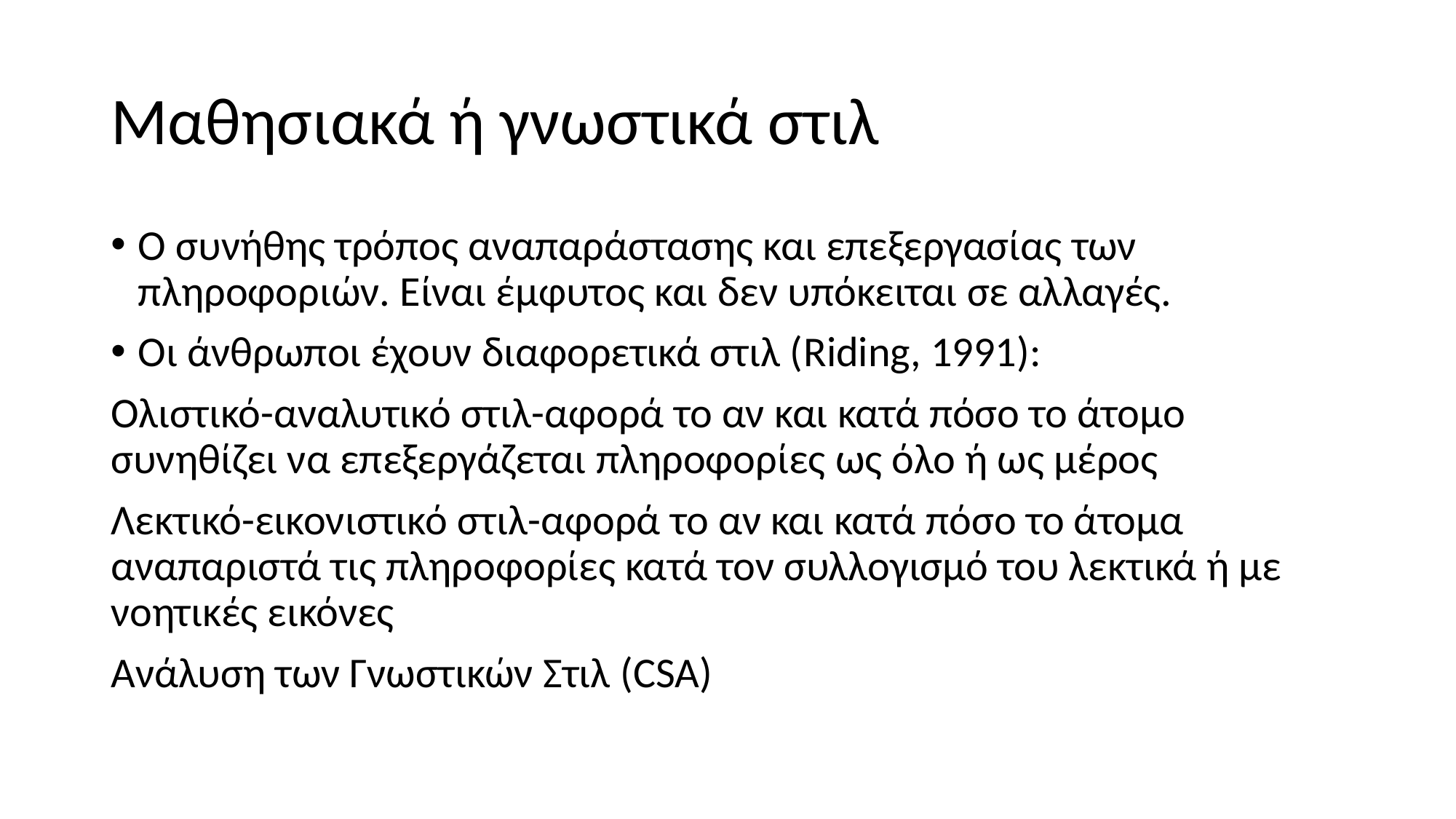

# Μαθησιακά ή γνωστικά στιλ
Ο συνήθης τρόπος αναπαράστασης και επεξεργασίας των πληροφοριών. Είναι έμφυτος και δεν υπόκειται σε αλλαγές.
Οι άνθρωποι έχουν διαφορετικά στιλ (Riding, 1991):
Ολιστικό-αναλυτικό στιλ-αφορά το αν και κατά πόσο το άτομο συνηθίζει να επεξεργάζεται πληροφορίες ως όλο ή ως μέρος
Λεκτικό-εικονιστικό στιλ-αφορά το αν και κατά πόσο το άτομα αναπαριστά τις πληροφορίες κατά τον συλλογισμό του λεκτικά ή με νοητικές εικόνες
Ανάλυση των Γνωστικών Στιλ (CSA)